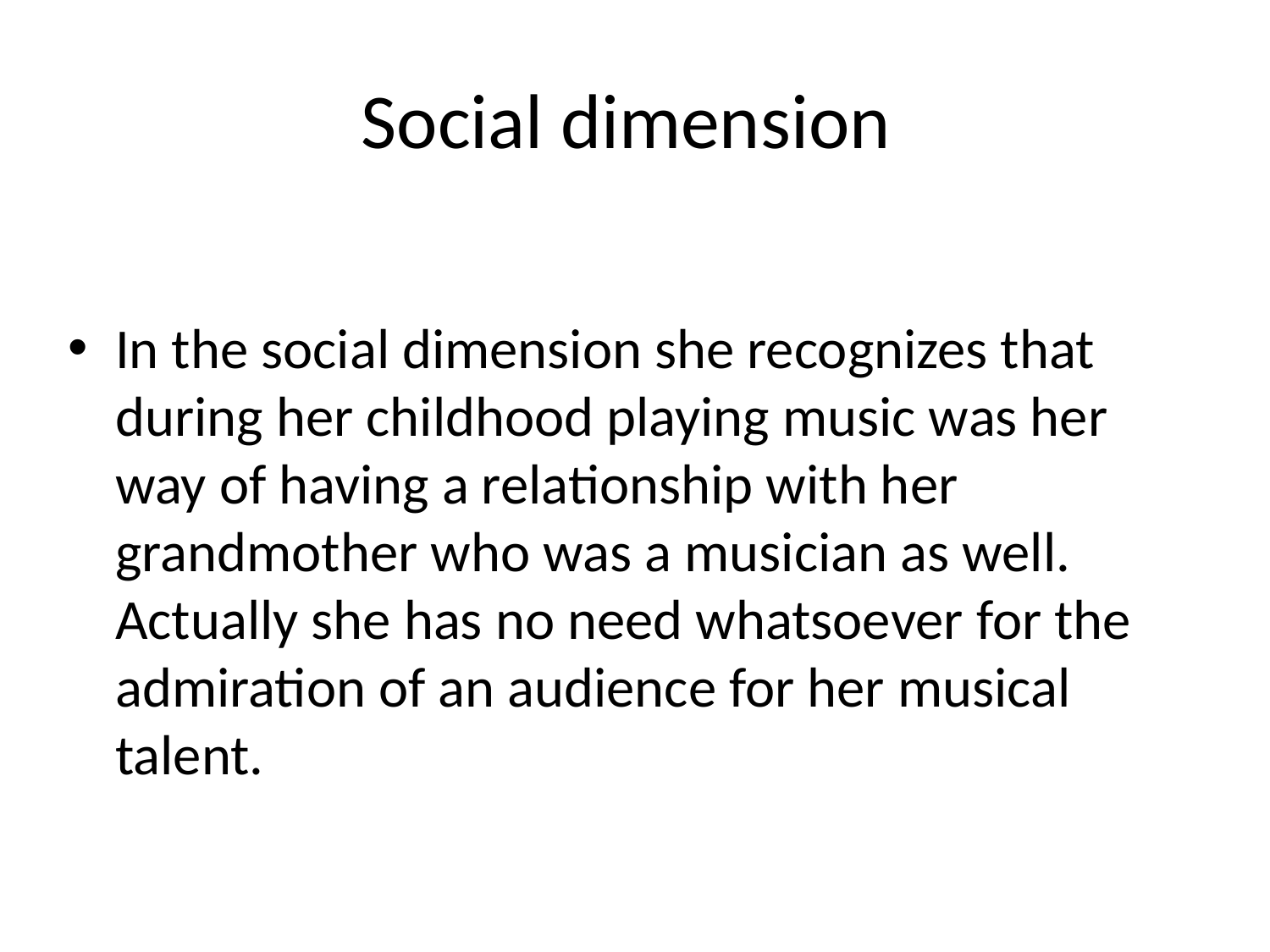

# Social dimension
In the social dimension she recognizes that during her childhood playing music was her way of having a relationship with her grandmother who was a musician as well. Actually she has no need whatsoever for the admiration of an audience for her musical talent.